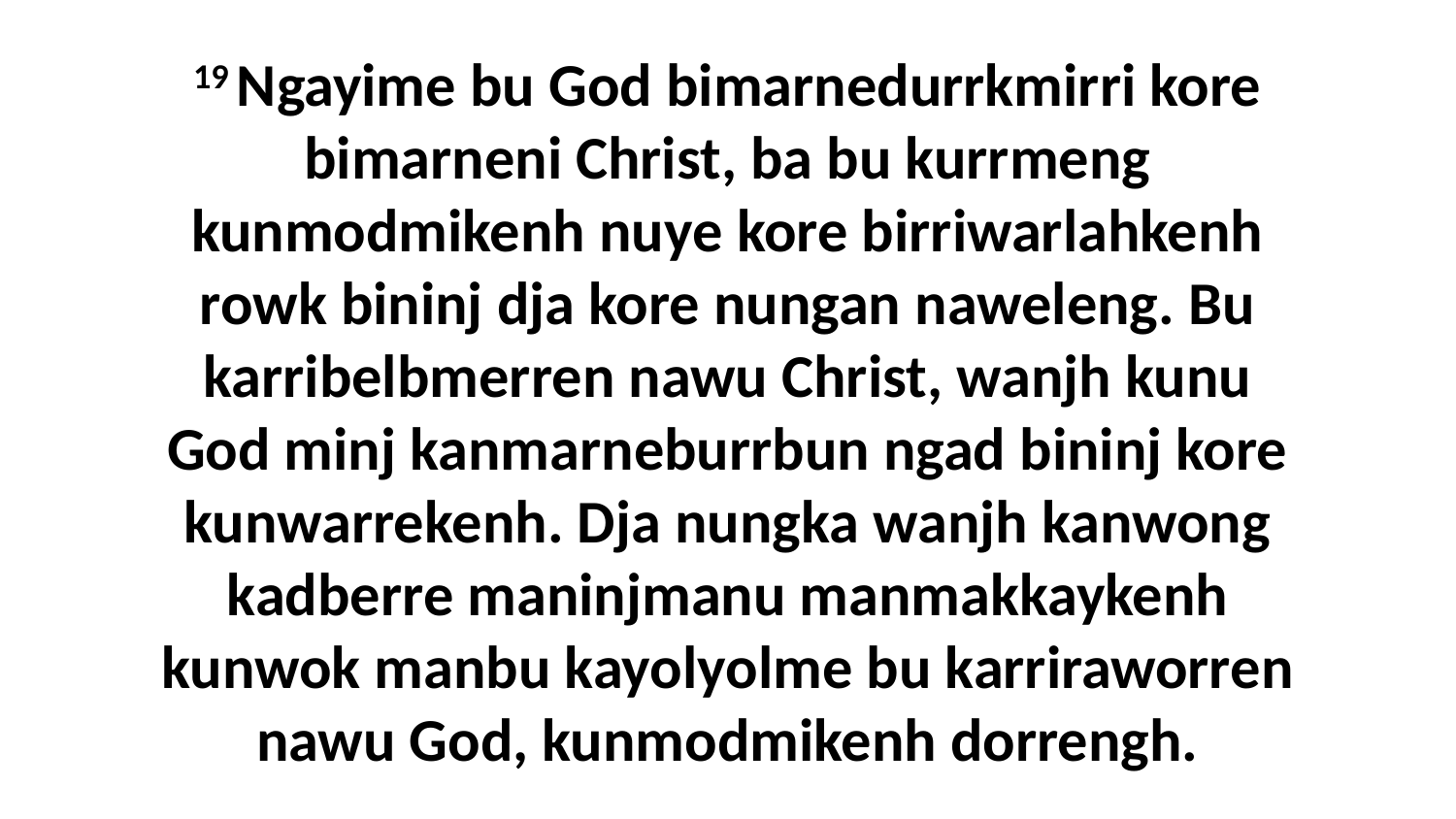

19 Ngayime bu God bimarnedurrkmirri kore bimarneni Christ, ba bu kurrmeng kunmodmikenh nuye kore birriwarlahkenh rowk bininj dja kore nungan naweleng. Bu karribelbmerren nawu Christ, wanjh kunu God minj kanmarneburrbun ngad bininj kore kunwarrekenh. Dja nungka wanjh kanwong kadberre maninjmanu manmakkaykenh kunwok manbu kayolyolme bu karriraworren nawu God, kunmodmikenh dorrengh.